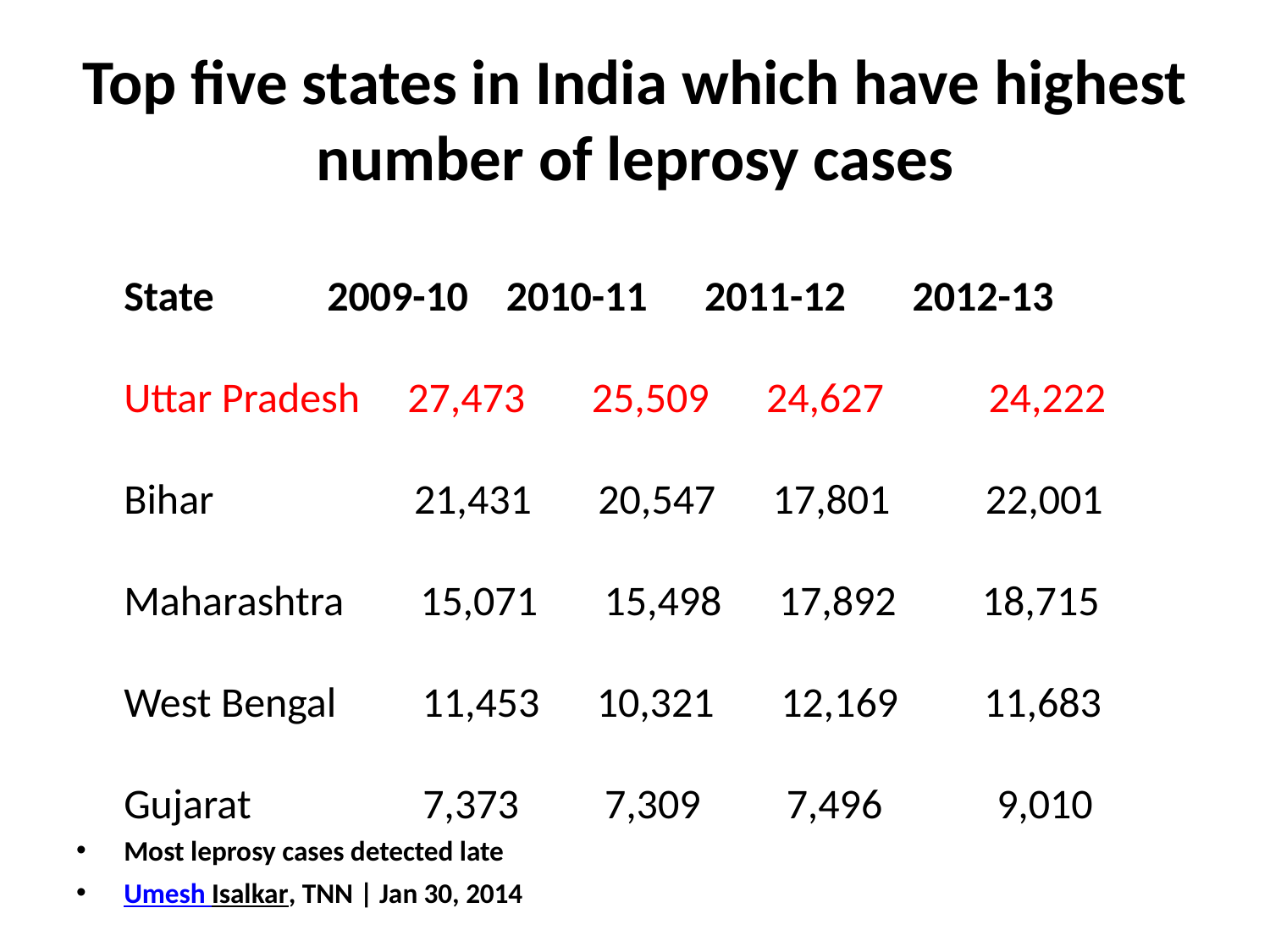

# Top five states in India which have highest number of leprosy cases
State	        2009-10    2010-11      2011-12       2012-13
Uttar Pradesh     27,473       25,509      24,627           24,222
Bihar                     21,431       20,547      17,801          22,001
Maharashtra        15,071       15,498      17,892         18,715
West Bengal         11,453      10,321       12,169         11,683
Gujarat                  7,373         7,309         7,496            9,010
Most leprosy cases detected late
Umesh Isalkar, TNN | Jan 30, 2014